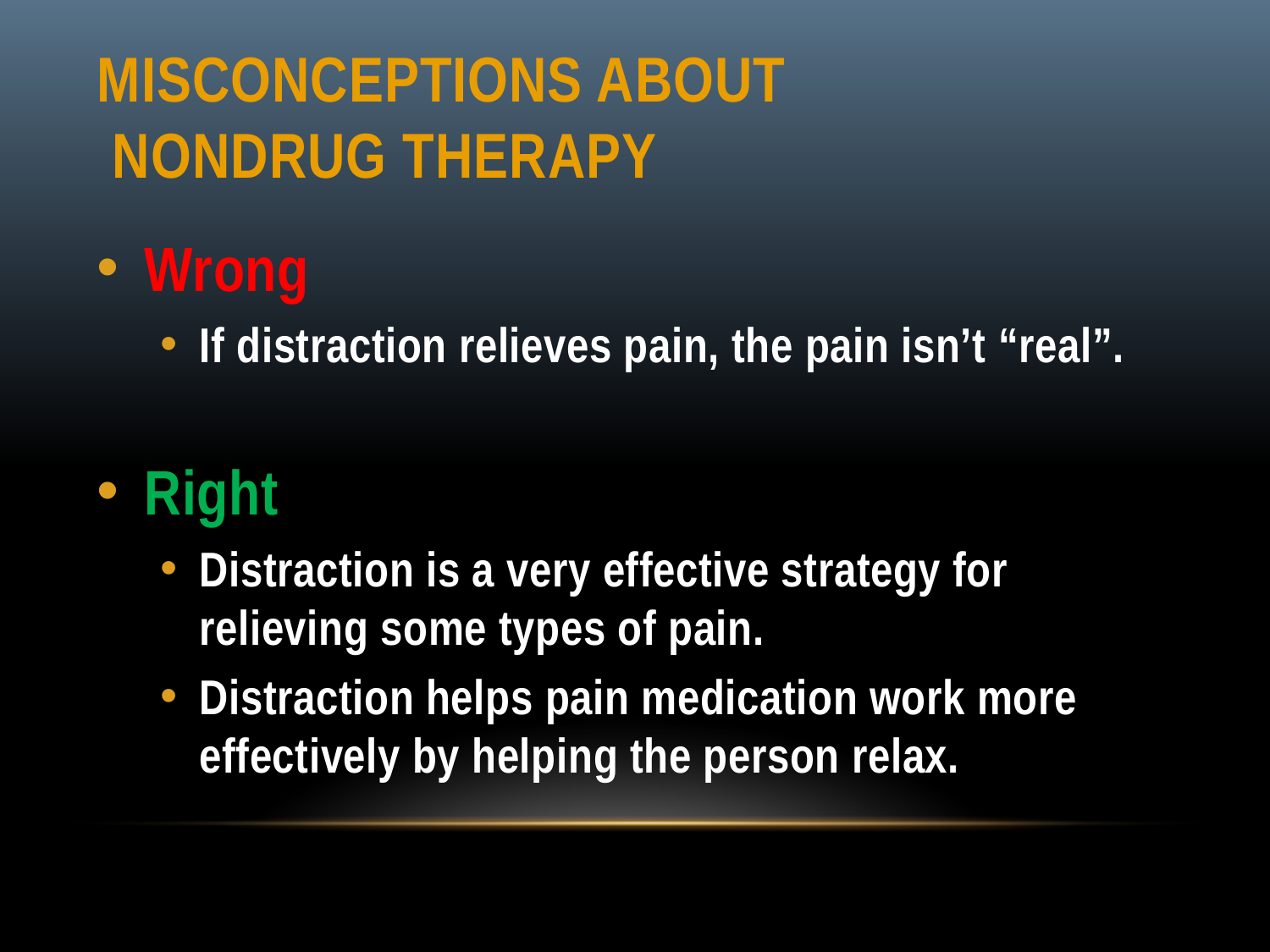

# Misconceptions About Nondrug Therapy
Wrong
If distraction relieves pain, the pain isn’t “real”.

Right
Distraction is a very effective strategy for relieving some types of pain.
Distraction helps pain medication work more effectively by helping the person relax.